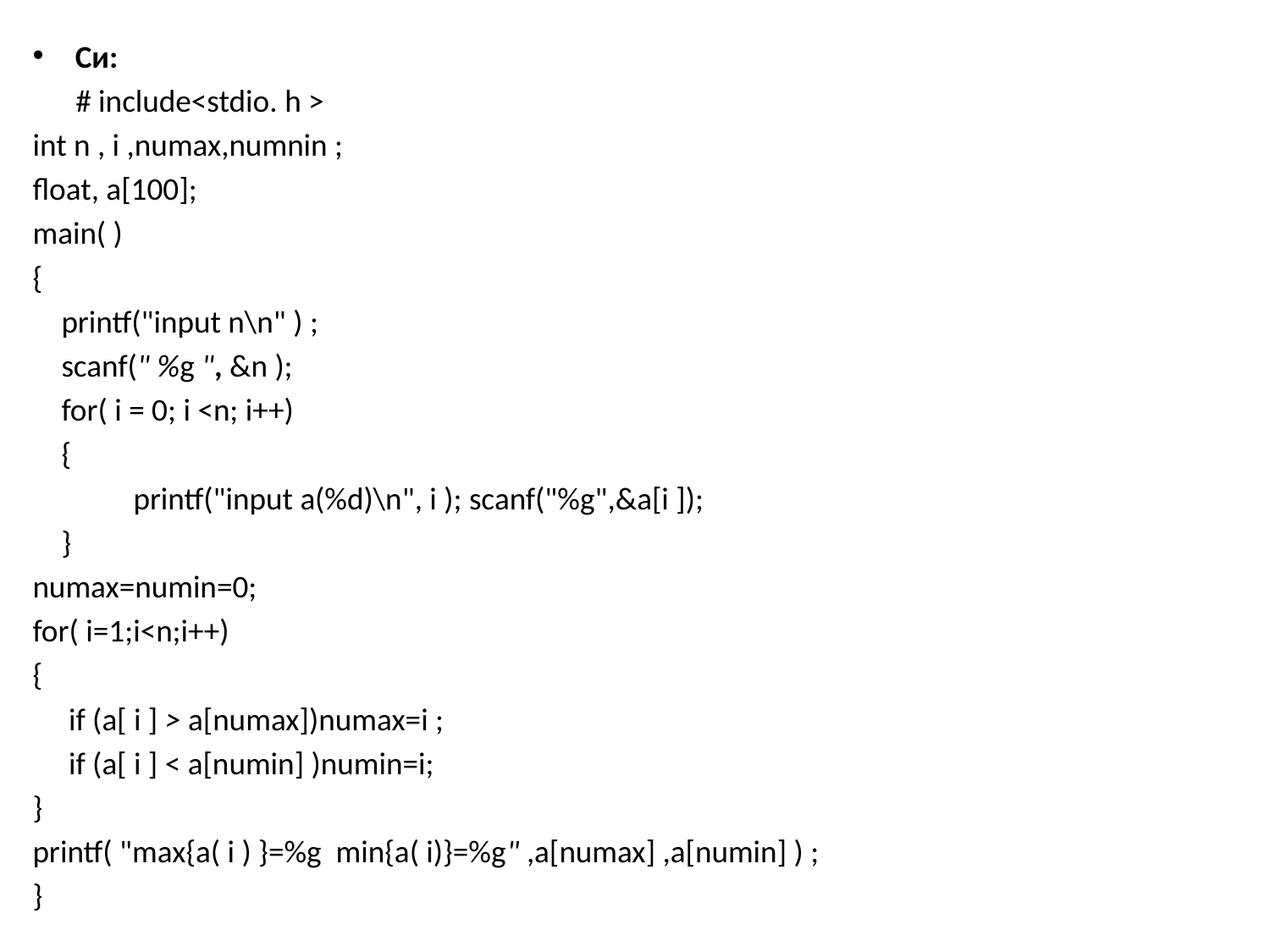

Си:
      # include<stdio. h >
int n , i ,numax,numnin ;
float, a[100];
main( )
{
    printf("input n\n" ) ;
    scanf(" %g ", &n );
    for( i = 0; i <n; i++)
    {
              printf("input a(%d)\n", i ); scanf("%g",&a[i ]);
    }
numax=numin=0;
for( i=1;i<n;i++)
{
     if (a[ i ] > a[numax])numax=i ;
     if (a[ i ] < a[numin] )numin=i;
}
printf( "max{a( i ) }=%g  min{a( i)}=%g" ,a[numax] ,a[numin] ) ;
}